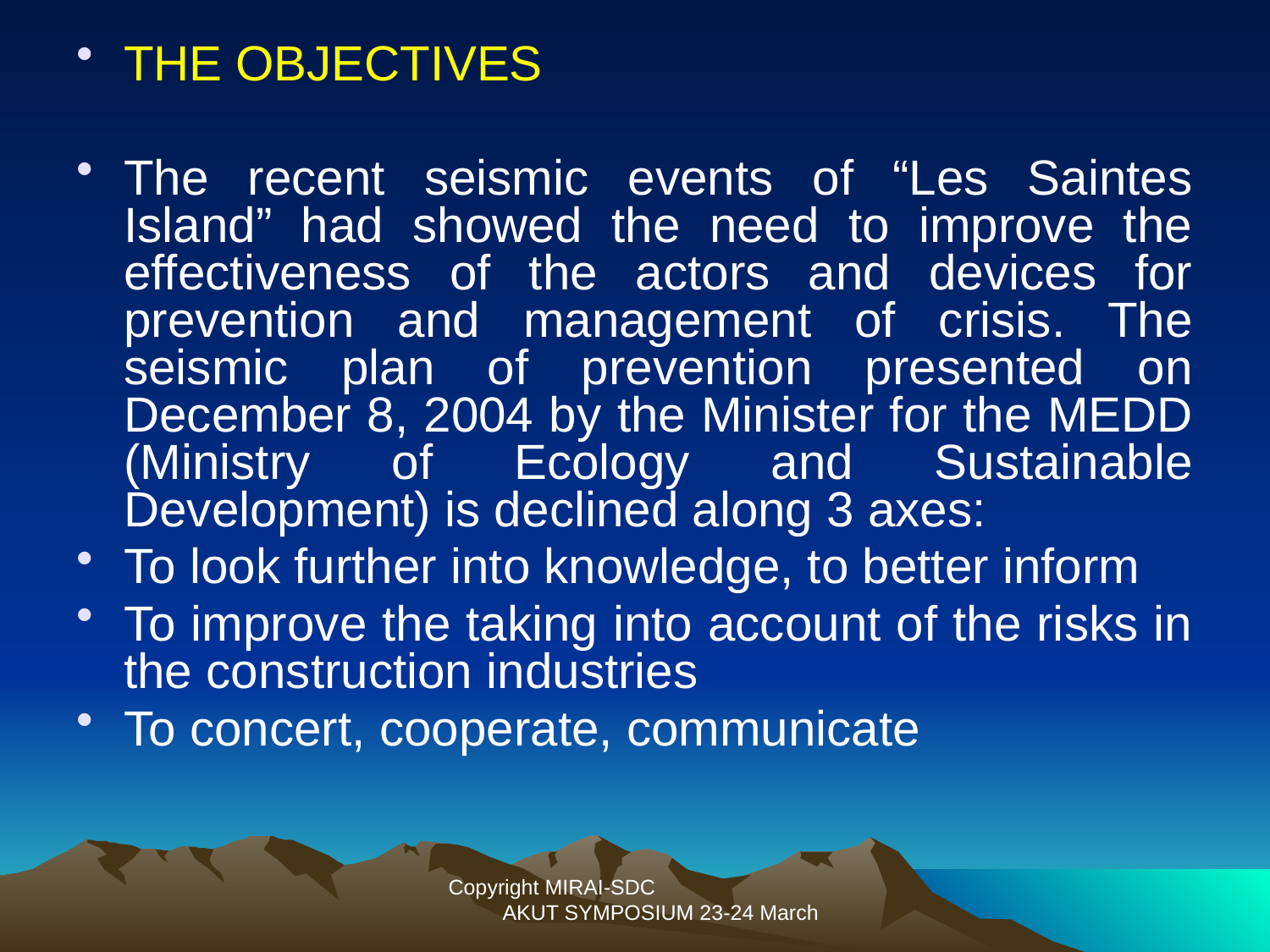

THE OBJECTIVES

The recent seismic events of “Les Saintes Island” had showed the need to improve the effectiveness of the actors and devices for prevention and management of crisis. The seismic plan of prevention presented on December 8, 2004 by the Minister for the MEDD (Ministry of Ecology and Sustainable Development) is declined along 3 axes:
To look further into knowledge, to better inform
To improve the taking into account of the risks in the construction industries
To concert, cooperate, communicate

Copyright MIRAI-SDC                                      AKUT SYMPOSIUM 23-24 March